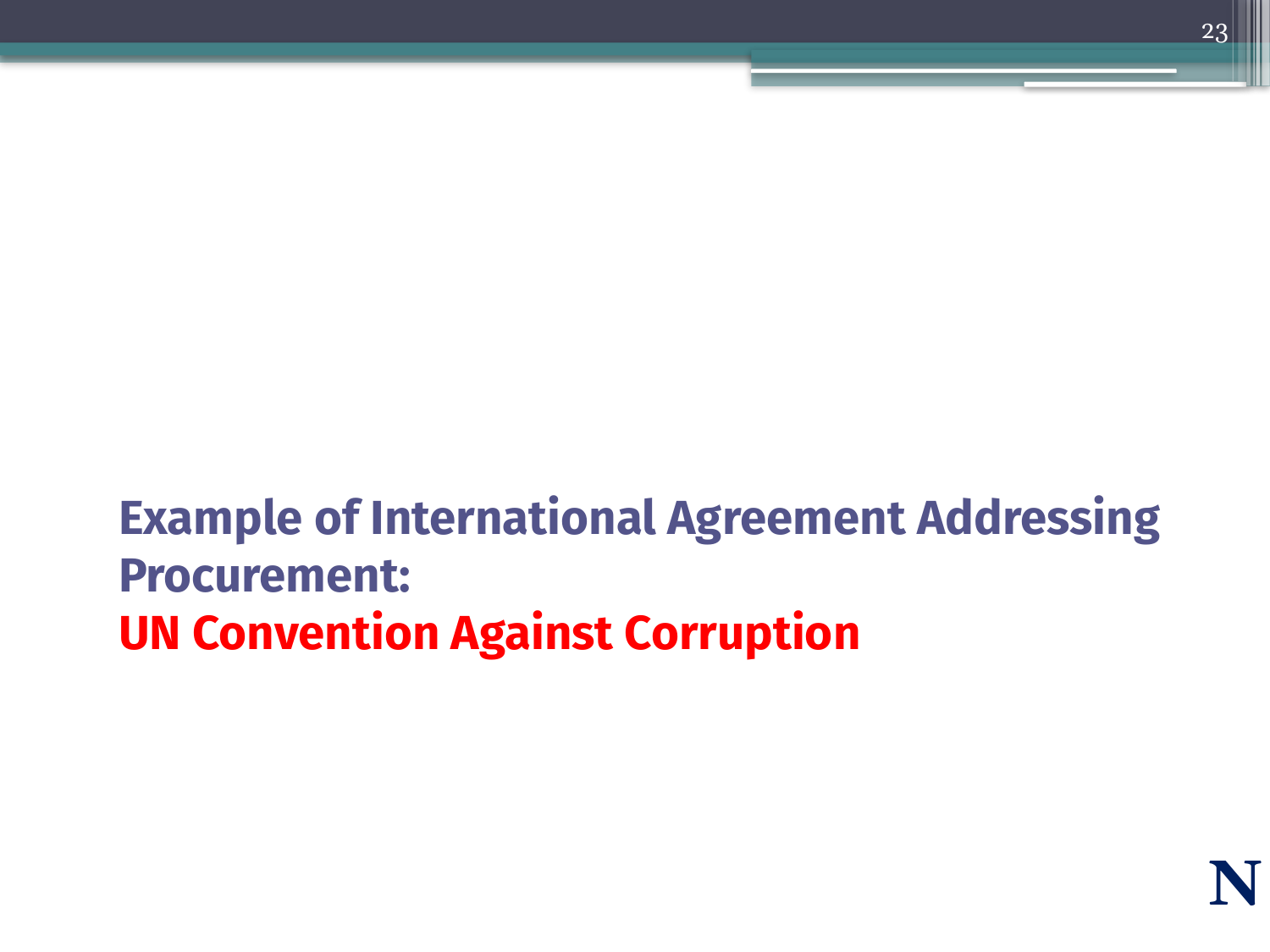

23
# Example of International Agreement Addressing Procurement: UN Convention Against Corruption
N